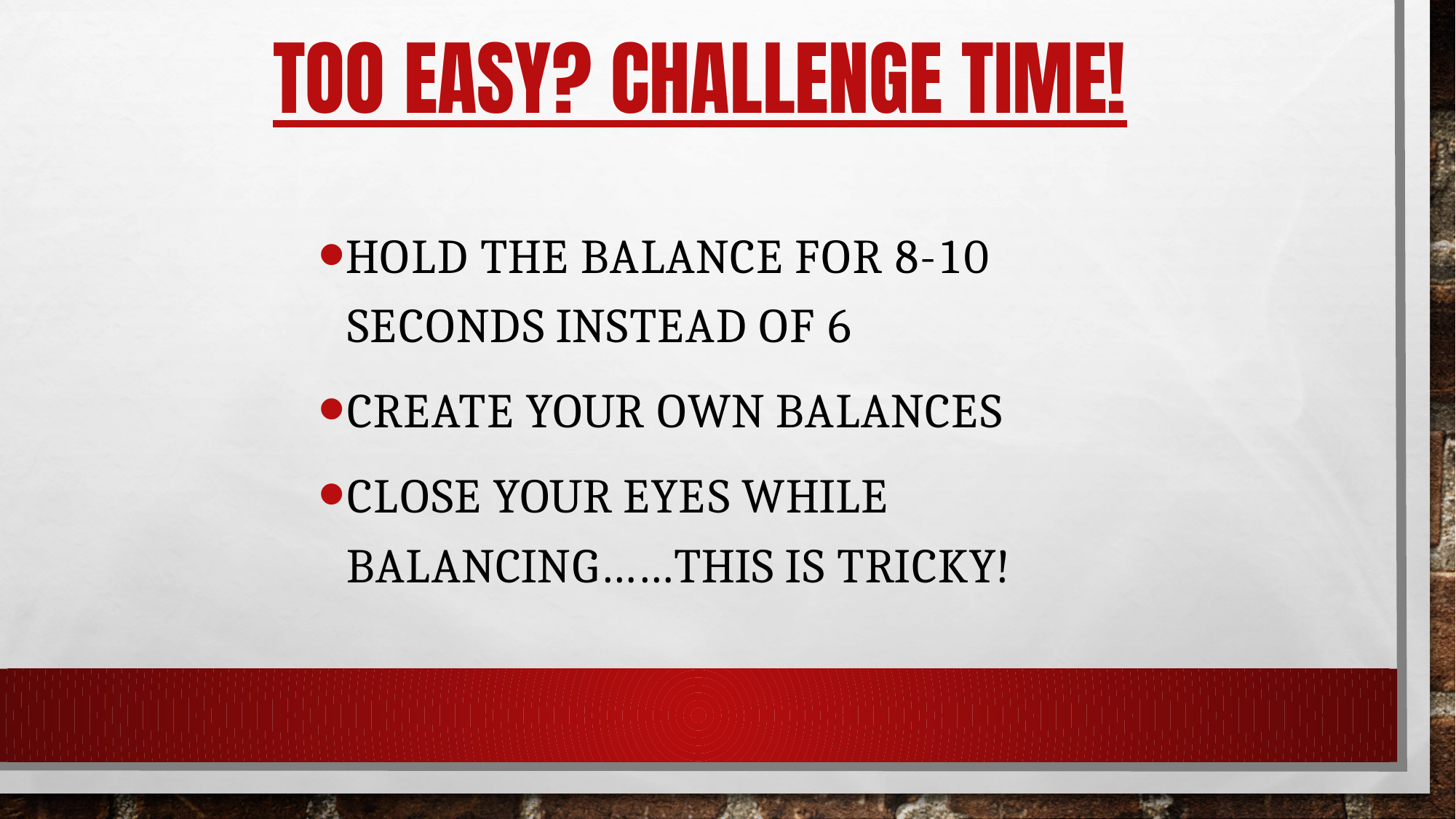

# Too easy? Challenge time!
Hold the balance for 8-10 seconds instead of 6
Create your own balances
Close your eyes while balancing……this is tricky!